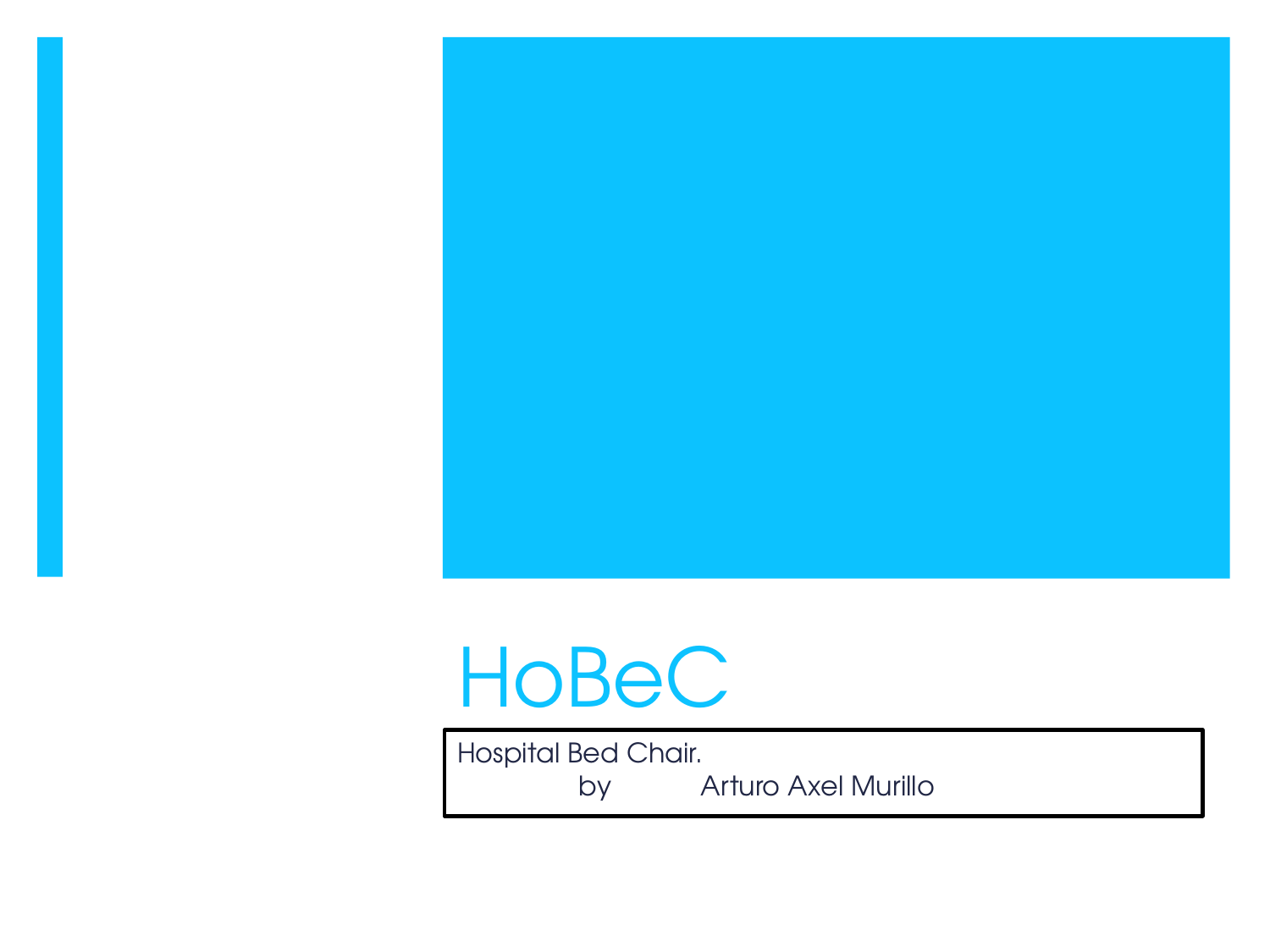

# HoBeC
Hospital Bed Chair.
			by	Arturo Axel Murillo